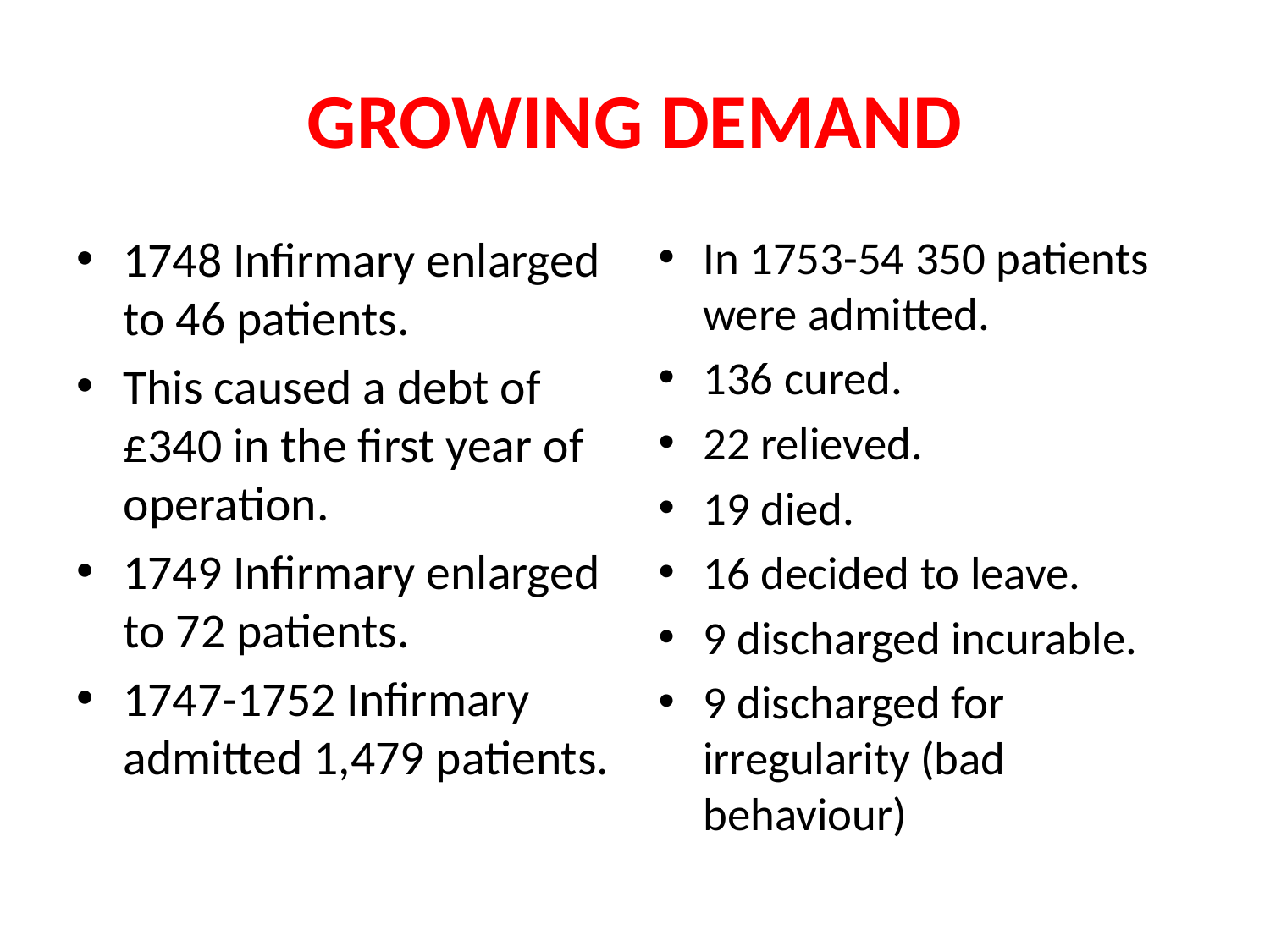

# GROWING DEMAND
1748 Infirmary enlarged to 46 patients.
This caused a debt of £340 in the first year of operation.
1749 Infirmary enlarged to 72 patients.
1747-1752 Infirmary admitted 1,479 patients.
In 1753-54 350 patients were admitted.
136 cured.
22 relieved.
19 died.
16 decided to leave.
9 discharged incurable.
9 discharged for irregularity (bad behaviour)